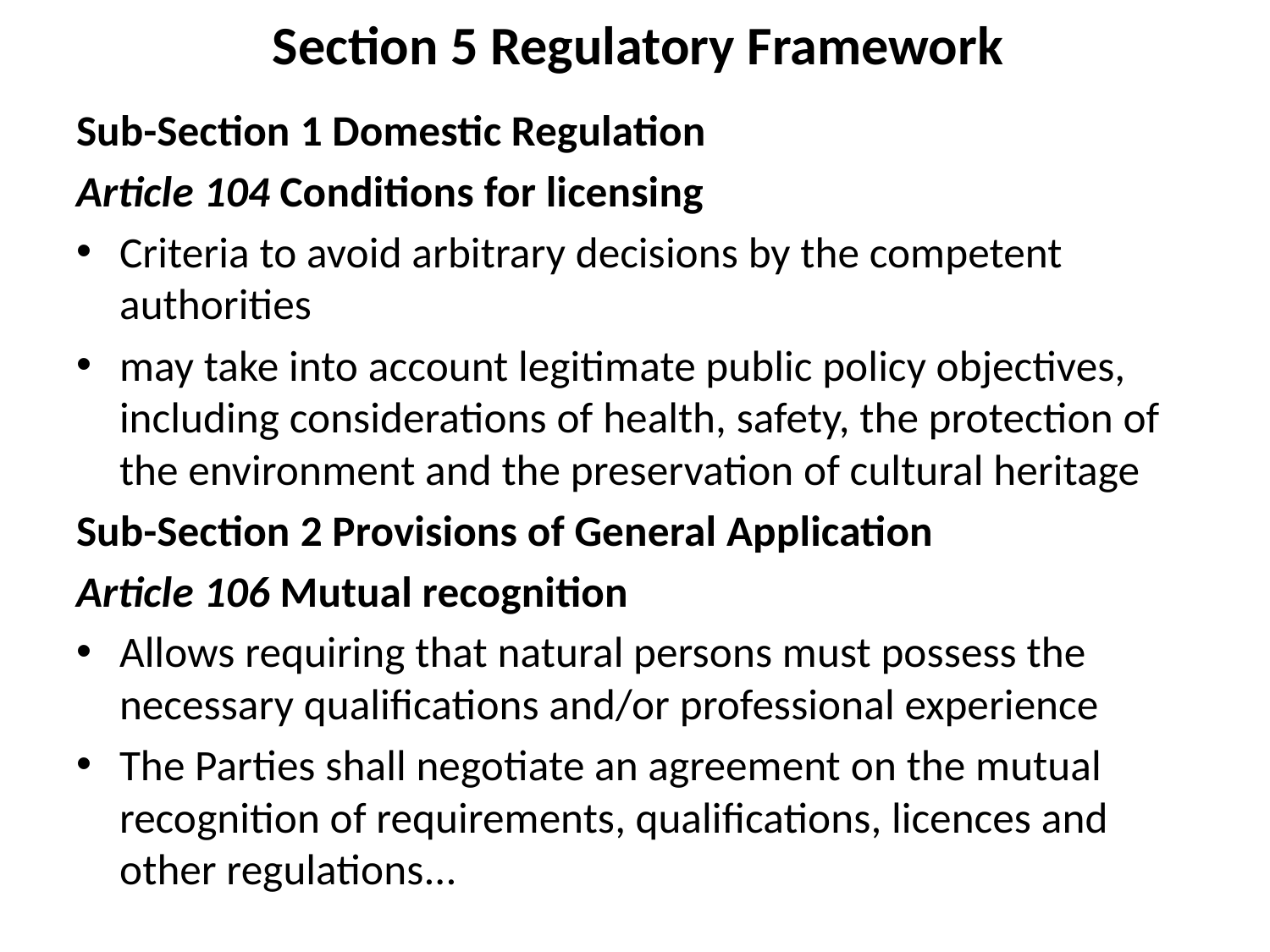

# Section 5 Regulatory Framework
Sub-Section 1 Domestic Regulation
Article 104 Conditions for licensing
Criteria to avoid arbitrary decisions by the competent authorities
may take into account legitimate public policy objectives, including considerations of health, safety, the protection of the environment and the preservation of cultural heritage
Sub-Section 2 Provisions of General Application
Article 106 Mutual recognition
Allows requiring that natural persons must possess the necessary qualifications and/or professional experience
The Parties shall negotiate an agreement on the mutual recognition of requirements, qualifications, licences and other regulations...